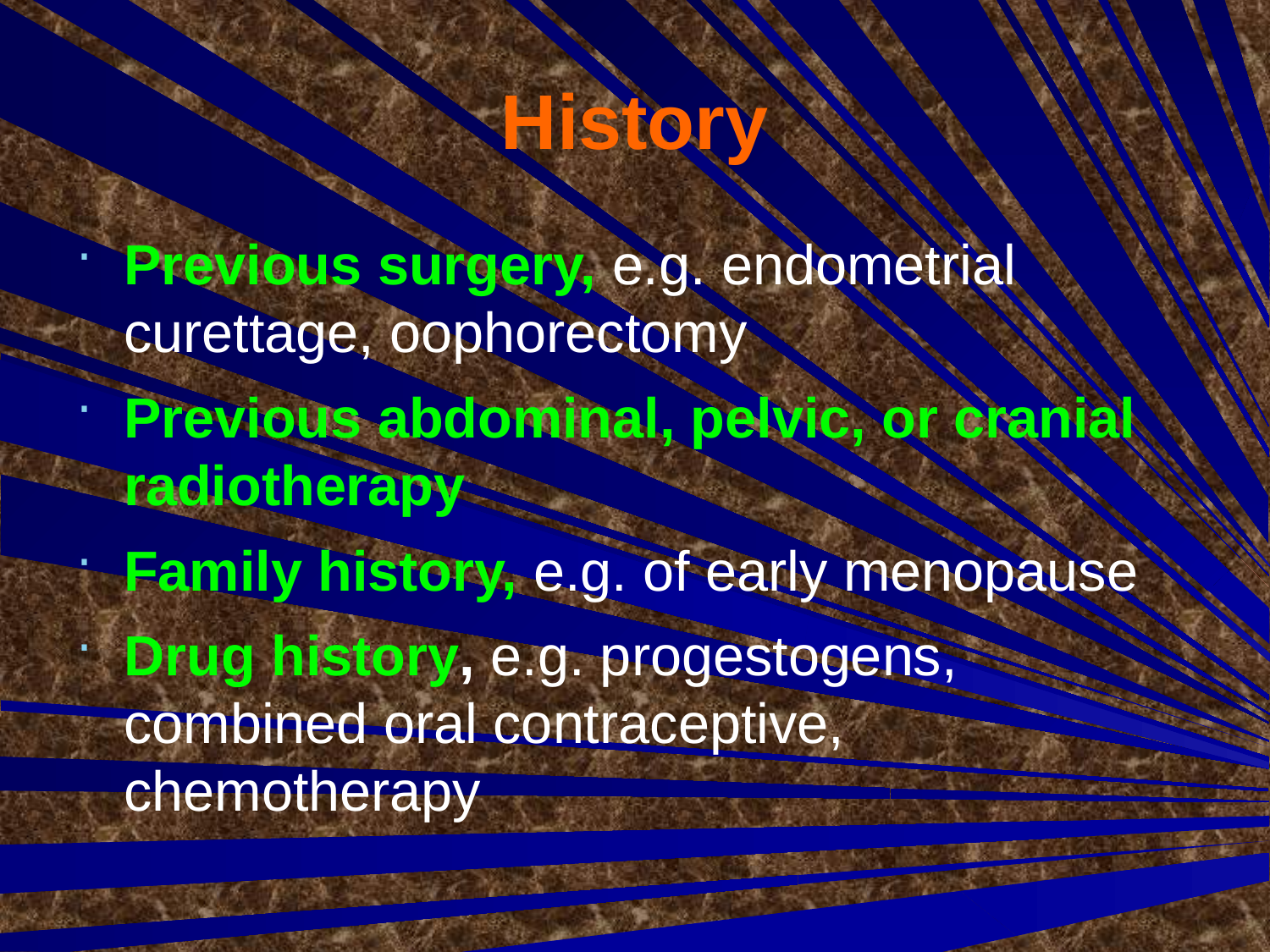

# History
Previous surgery, e.g. endometrial curettage, oophorectomy
Previous abdominal, pelvic, or cranial radiotherapy
Family history, e.g. of early menopause
Drug history, e.g. progestogens, combined oral contraceptive, chemotherapy